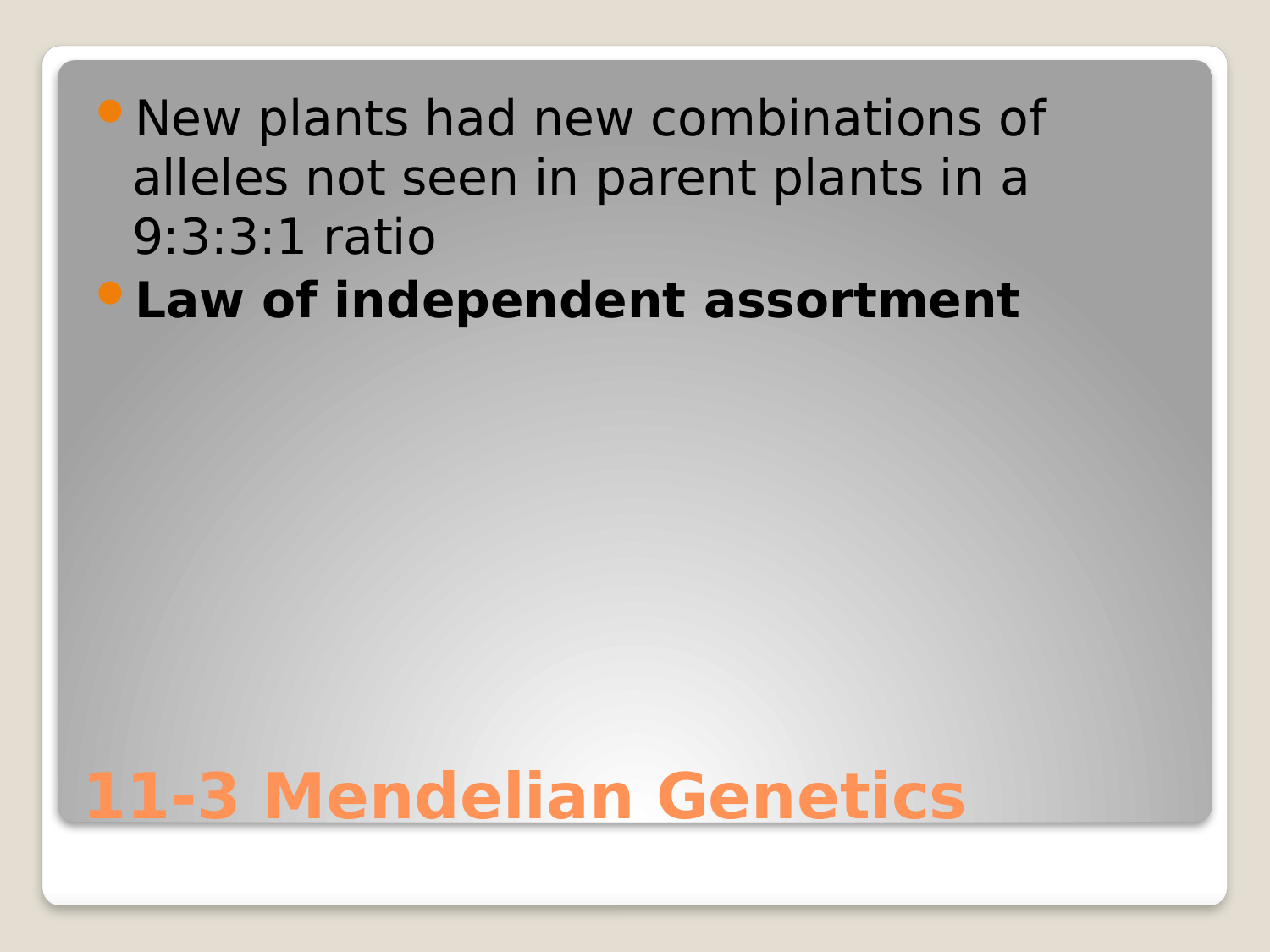

New plants had new combinations of alleles not seen in parent plants in a 9:3:3:1 ratio
Law of independent assortment
# 11-3 Mendelian Genetics